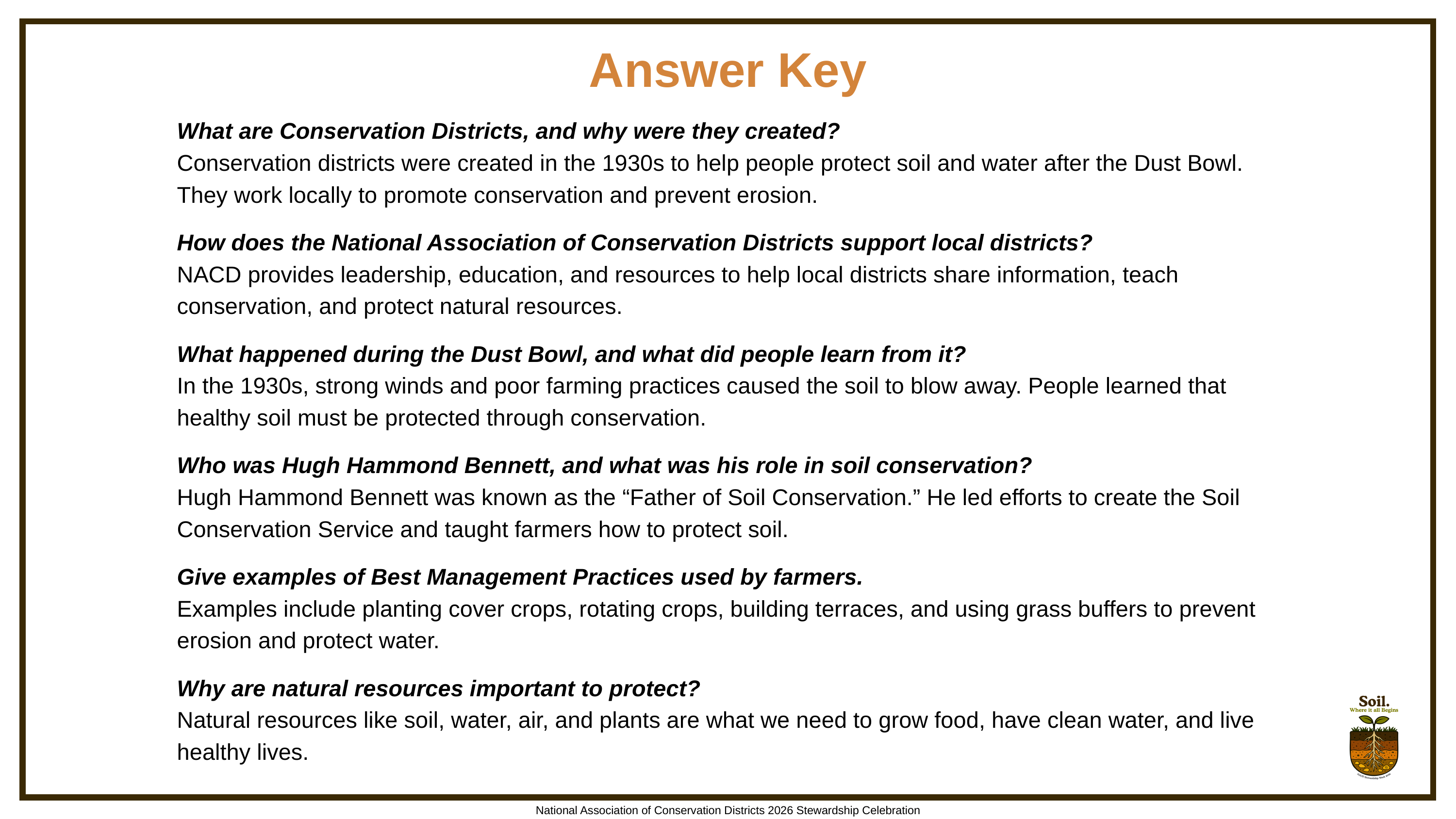

Answer Key
What are Conservation Districts, and why were they created?
Conservation districts were created in the 1930s to help people protect soil and water after the Dust Bowl. They work locally to promote conservation and prevent erosion.

How does the National Association of Conservation Districts support local districts?
NACD provides leadership, education, and resources to help local districts share information, teach conservation, and protect natural resources.

What happened during the Dust Bowl, and what did people learn from it?
In the 1930s, strong winds and poor farming practices caused the soil to blow away. People learned that healthy soil must be protected through conservation.

Who was Hugh Hammond Bennett, and what was his role in soil conservation?
Hugh Hammond Bennett was known as the “Father of Soil Conservation.” He led efforts to create the Soil Conservation Service and taught farmers how to protect soil.

Give examples of Best Management Practices used by farmers.
Examples include planting cover crops, rotating crops, building terraces, and using grass buffers to prevent erosion and protect water.

Why are natural resources important to protect?
Natural resources like soil, water, air, and plants are what we need to grow food, have clean water, and live healthy lives.

National Association of Conservation Districts 2026 Stewardship Celebration